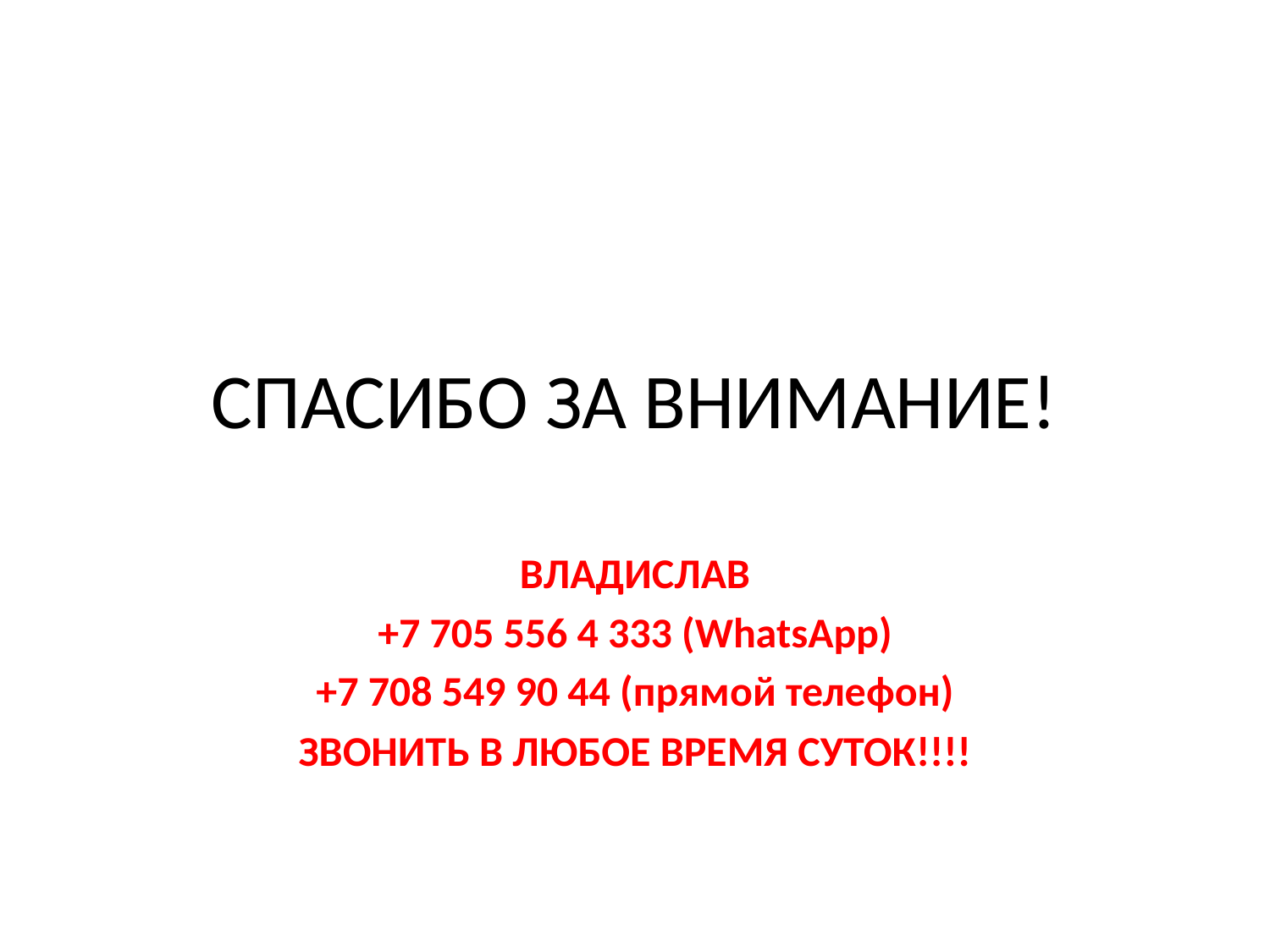

# СПАСИБО ЗА ВНИМАНИЕ!
ВЛАДИСЛАВ
+7 705 556 4 333 (WhatsApp)
+7 708 549 90 44 (прямой телефон)
ЗВОНИТЬ В ЛЮБОЕ ВРЕМЯ СУТОК!!!!